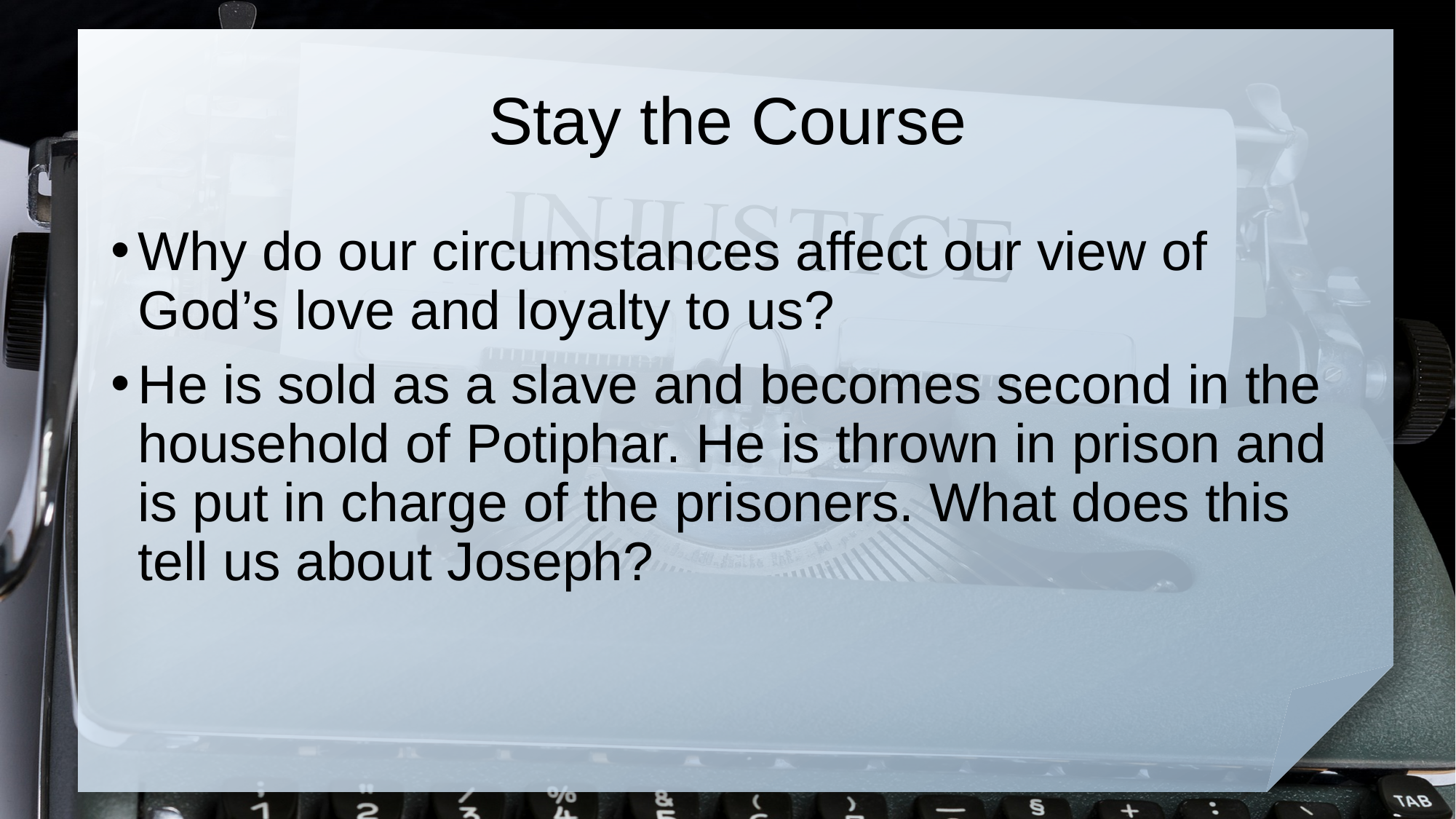

# Stay the Course
Why do our circumstances affect our view of God’s love and loyalty to us?
He is sold as a slave and becomes second in the household of Potiphar. He is thrown in prison and is put in charge of the prisoners. What does this tell us about Joseph?